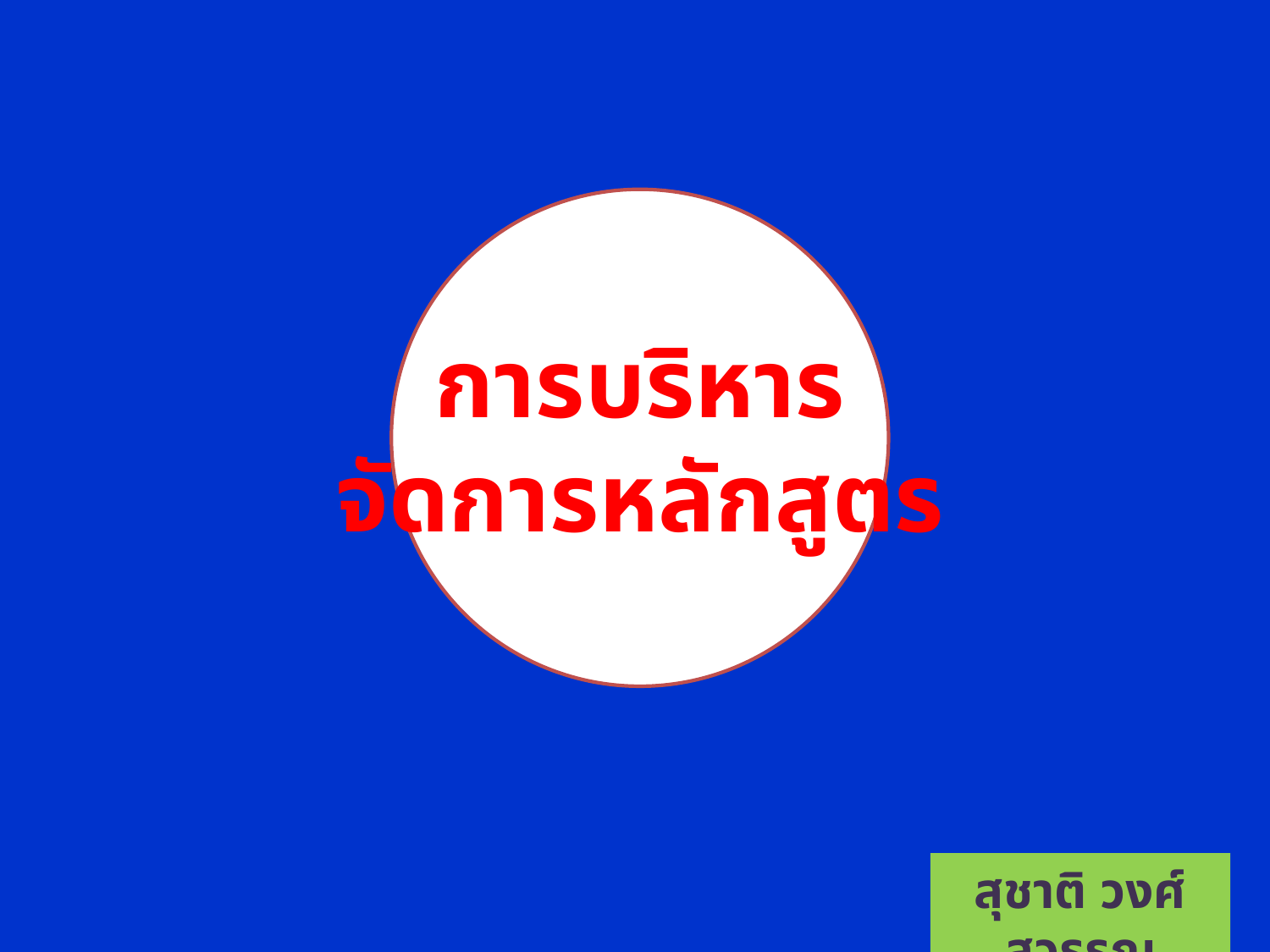

การบริหาร
จัดการหลักสูตร
สุชาติ วงศ์สุวรรณ